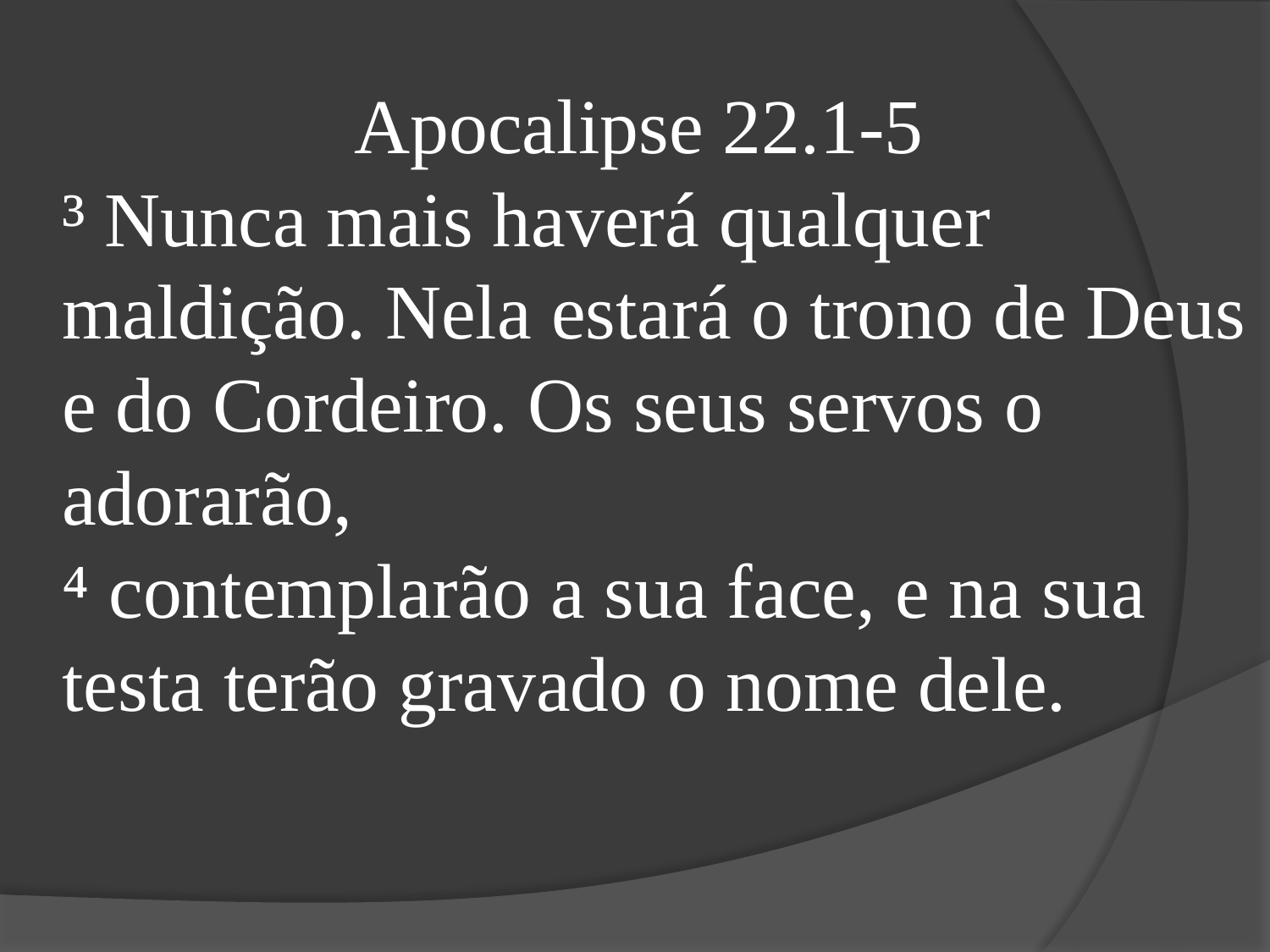

Apocalipse 22.1-5
³ Nunca mais haverá qualquer maldição. Nela estará o trono de Deus e do Cordeiro. Os seus servos o adorarão,
⁴ contemplarão a sua face, e na sua testa terão gravado o nome dele.